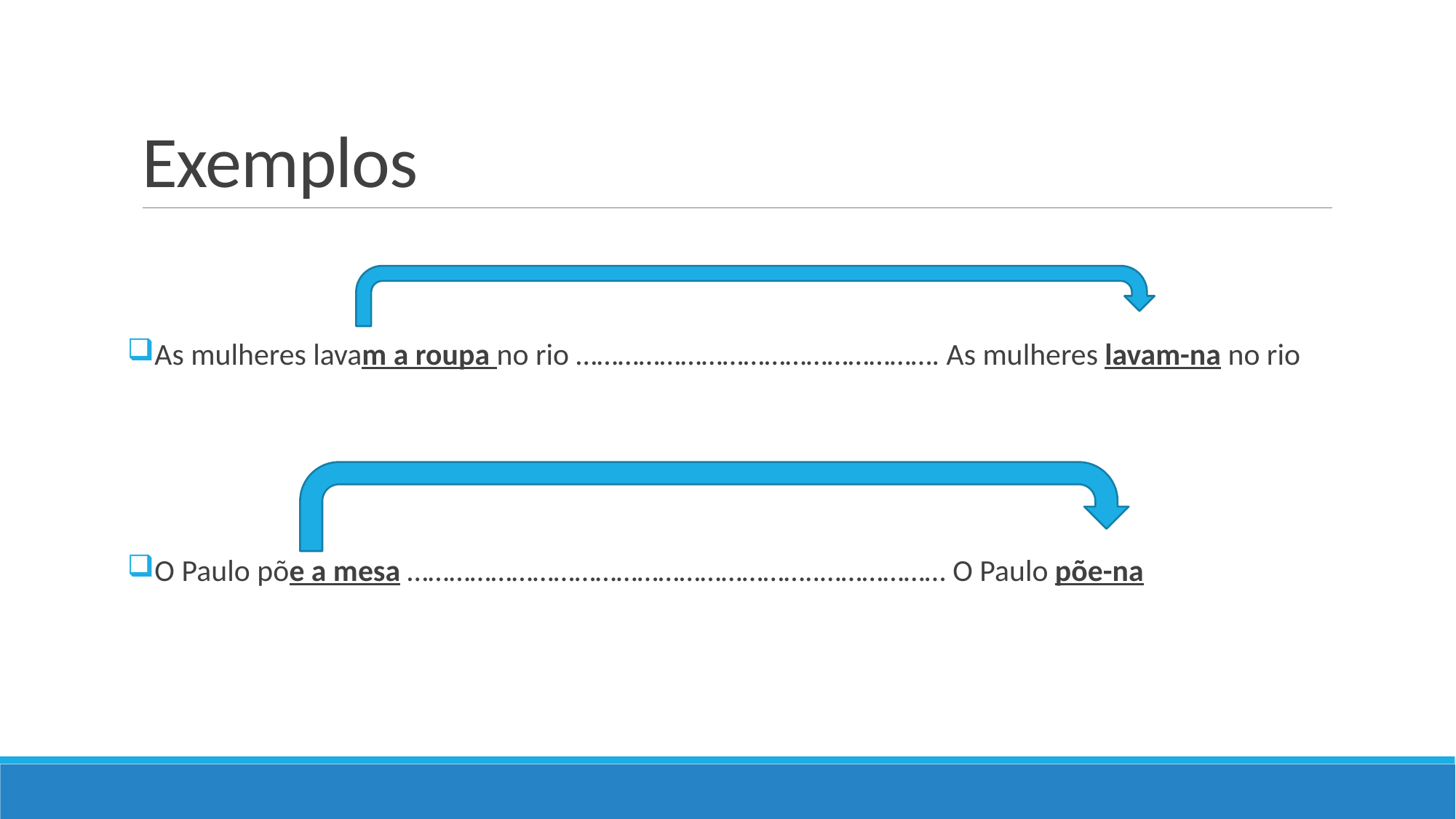

# Exemplos

As mulheres lavam a roupa no rio ……………………………………………. As mulheres lavam-na no rio

O Paulo põe a mesa …………………………………………………..……………… O Paulo põe-na